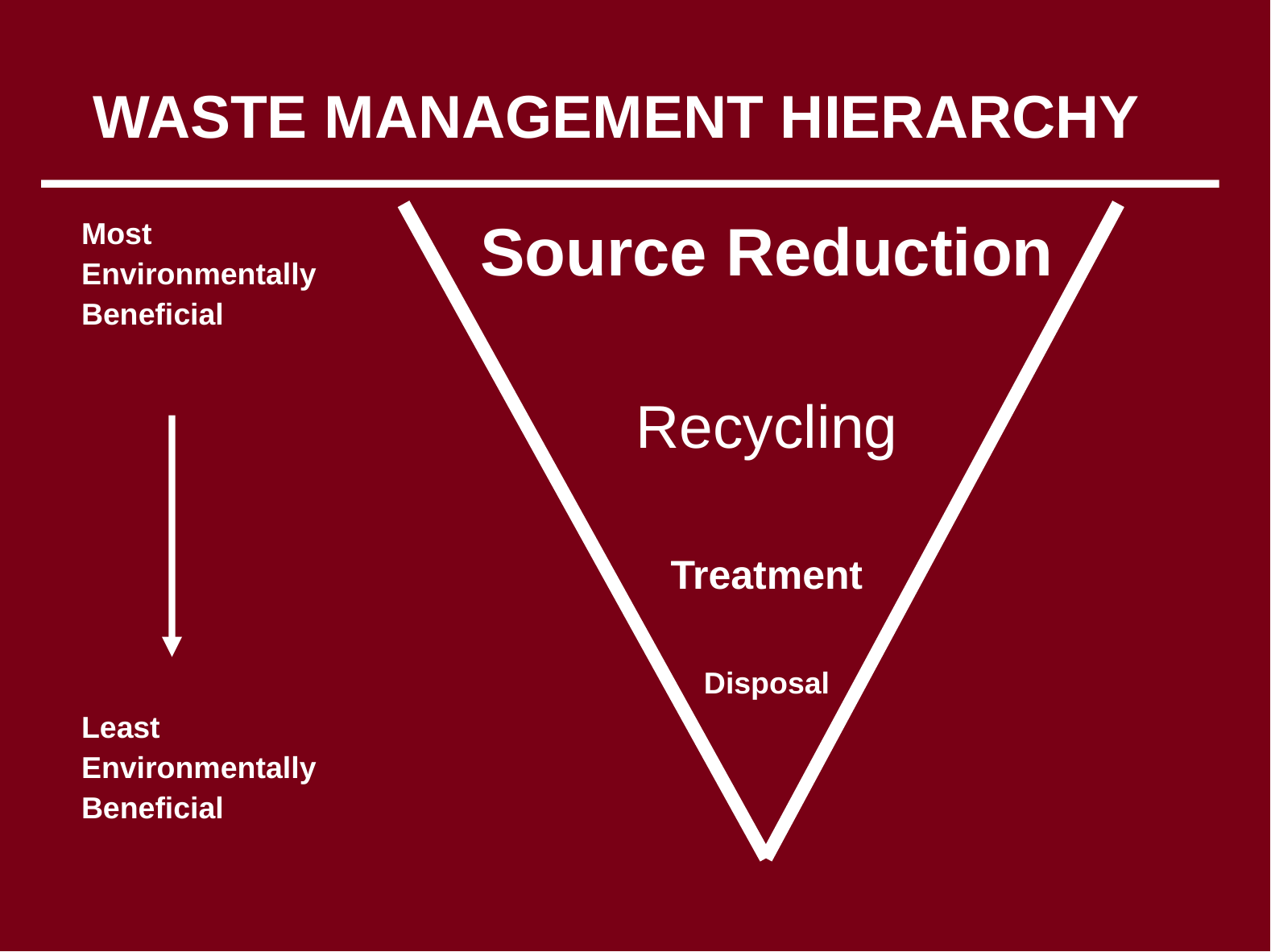

# WASTE MANAGEMENT HIERARCHY

Source Reduction

Recycling

Treatment

Disposal
Most
Environmentally
Beneficial

Least
Environmentally
Beneficial